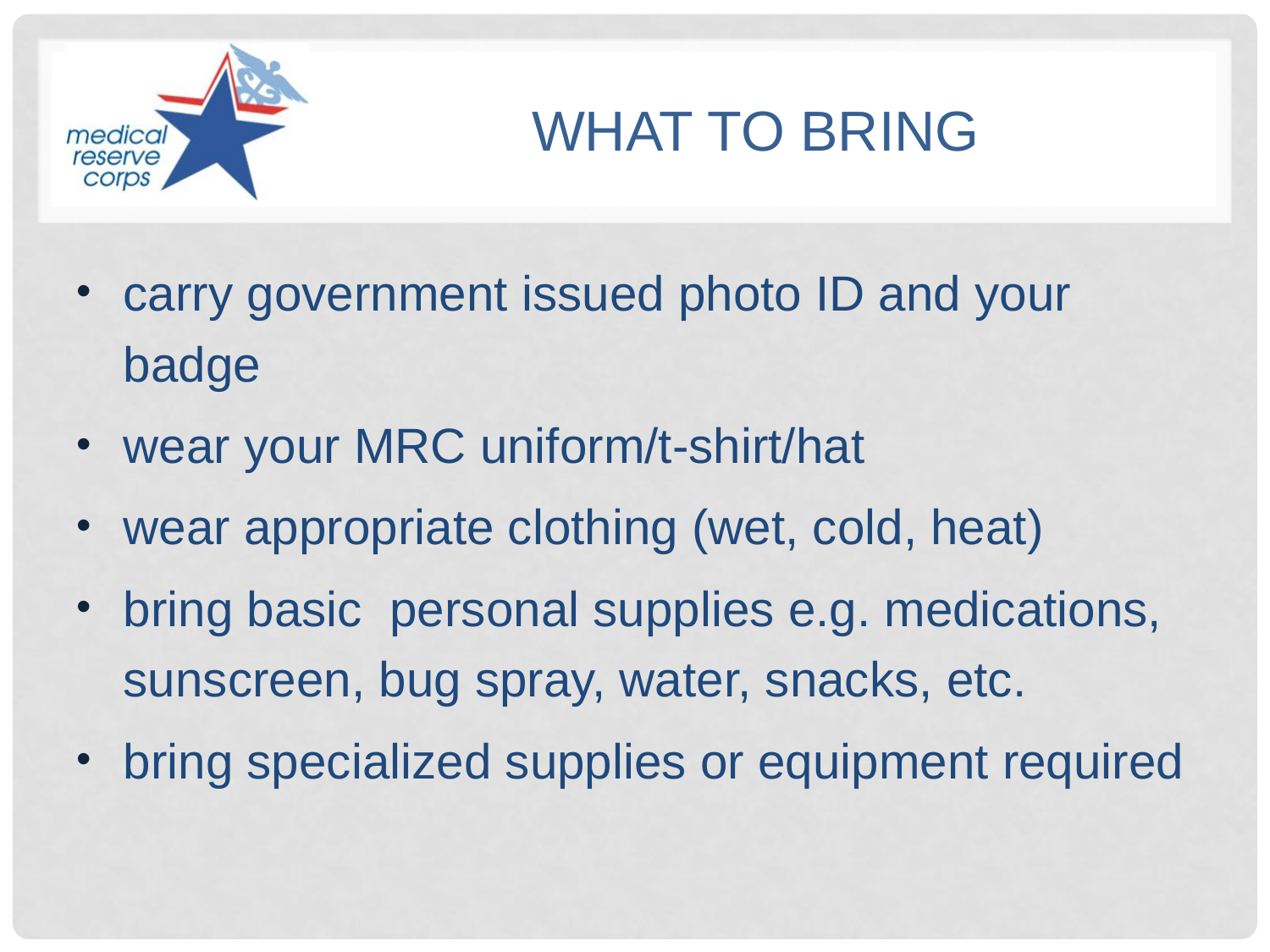

# What to Bring
carry government issued photo ID and your badge
wear your MRC uniform/t-shirt/hat
wear appropriate clothing (wet, cold, heat)
bring basic  personal supplies e.g. medications, sunscreen, bug spray, water, snacks, etc.
bring specialized supplies or equipment required